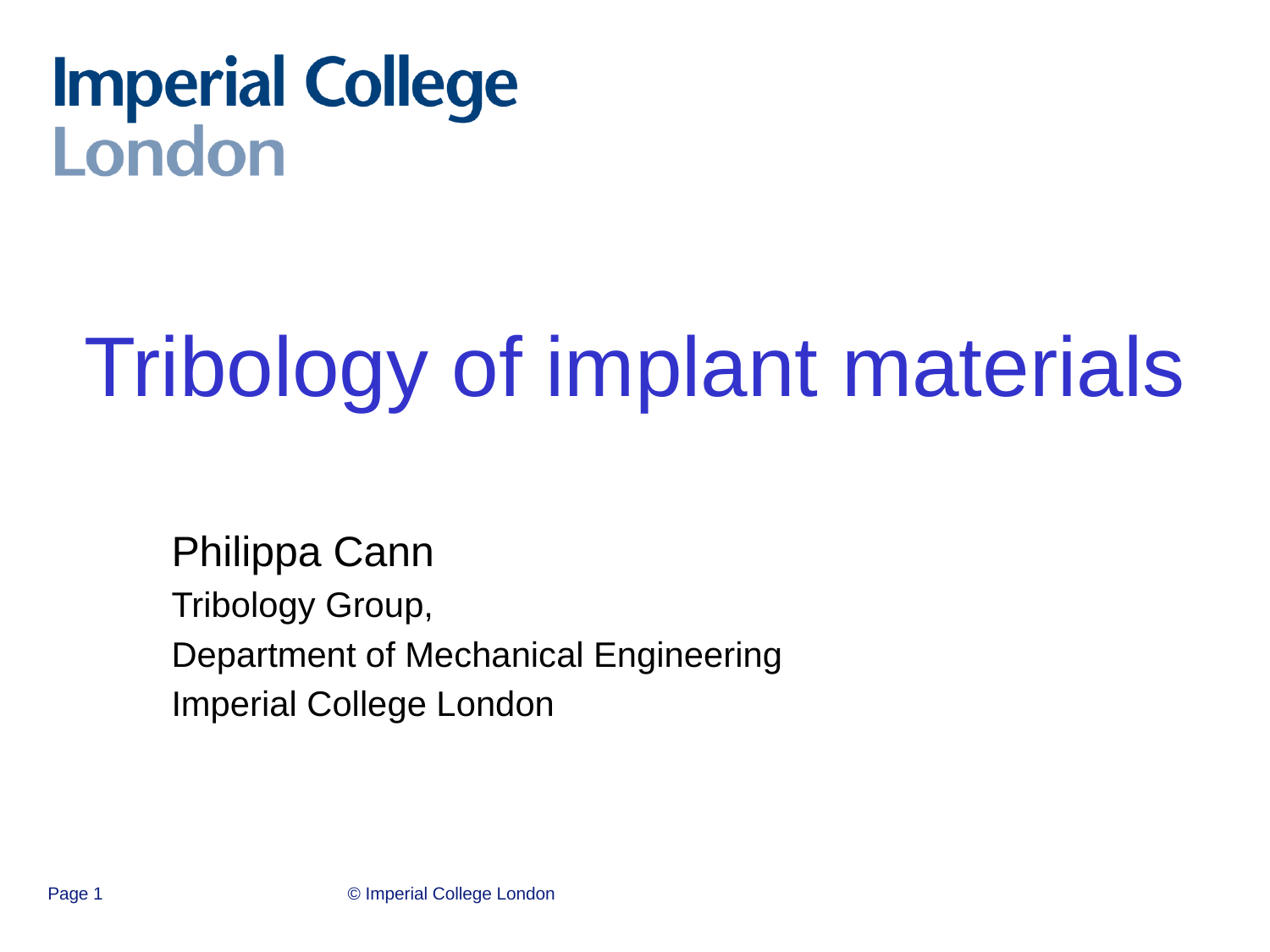

# Tribology of implant materials
Philippa Cann
Tribology Group,
Department of Mechanical Engineering
Imperial College London

Page 1
© Imperial College London